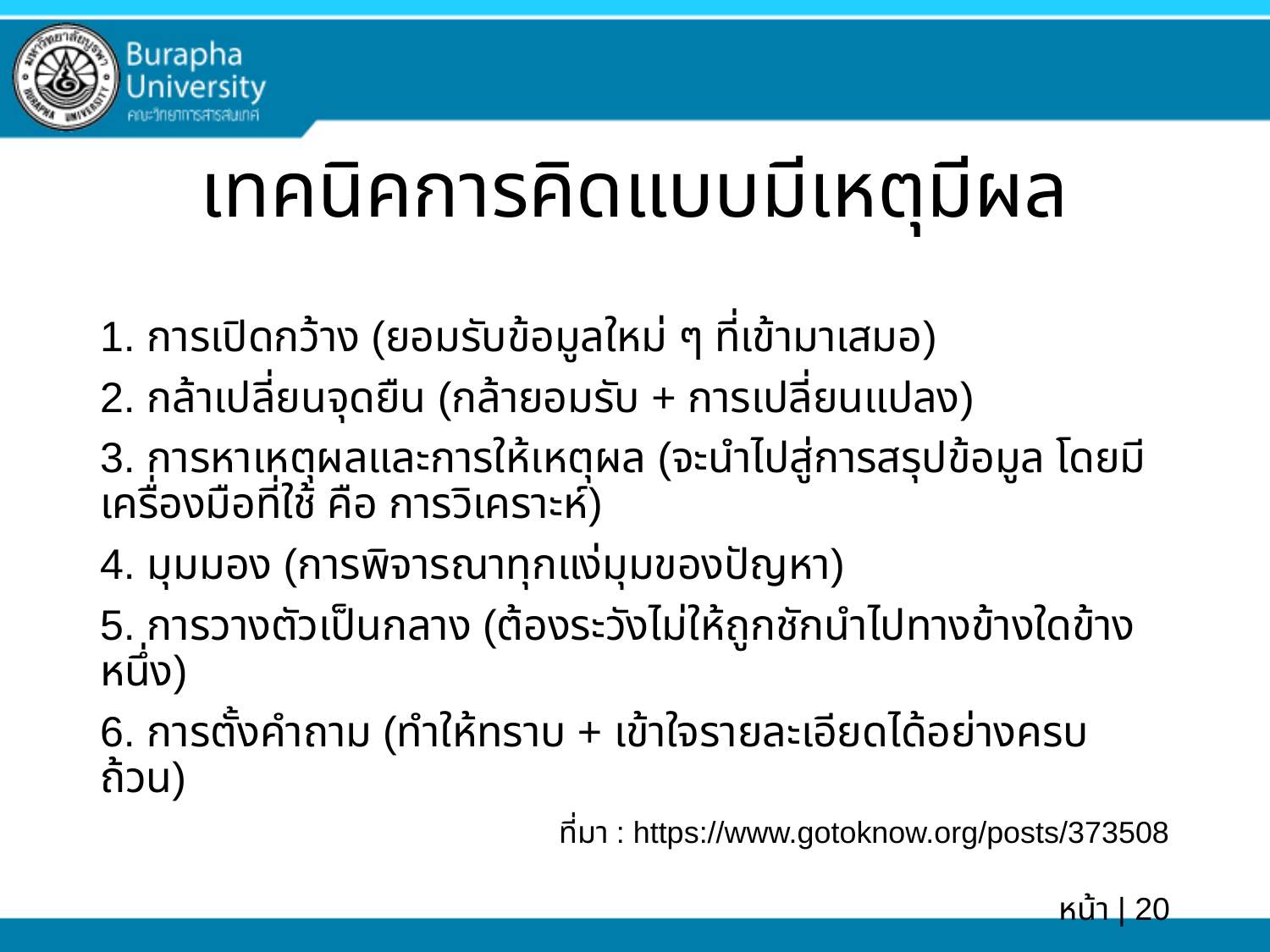

# เทคนิคการคิดแบบมีเหตุมีผล
1. การเปิดกว้าง (ยอมรับข้อมูลใหม่ ๆ ที่เข้ามาเสมอ)
2. กล้าเปลี่ยนจุดยืน (กล้ายอมรับ + การเปลี่ยนแปลง)
3. การหาเหตุผลและการให้เหตุผล (จะนำไปสู่การสรุปข้อมูล โดยมีเครื่องมือที่ใช้ คือ การวิเคราะห์)
4. มุมมอง (การพิจารณาทุกแง่มุมของปัญหา)
5. การวางตัวเป็นกลาง (ต้องระวังไม่ให้ถูกชักนำไปทางข้างใดข้างหนึ่ง)
6. การตั้งคำถาม (ทำให้ทราบ + เข้าใจรายละเอียดได้อย่างครบถ้วน)
ที่มา : https://www.gotoknow.org/posts/373508

หน้า | 20